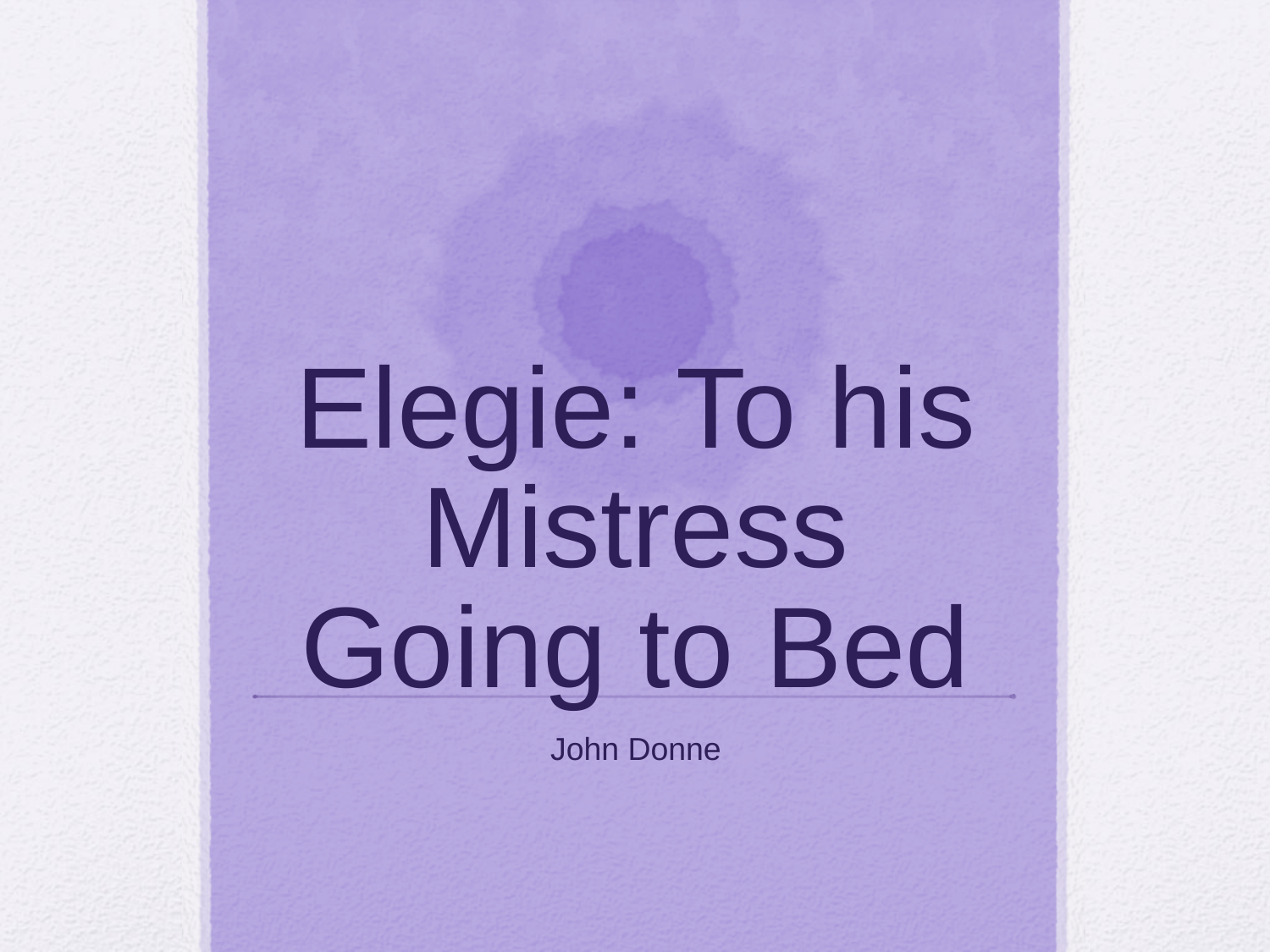

# Elegie: To his Mistress Going to Bed
John Donne